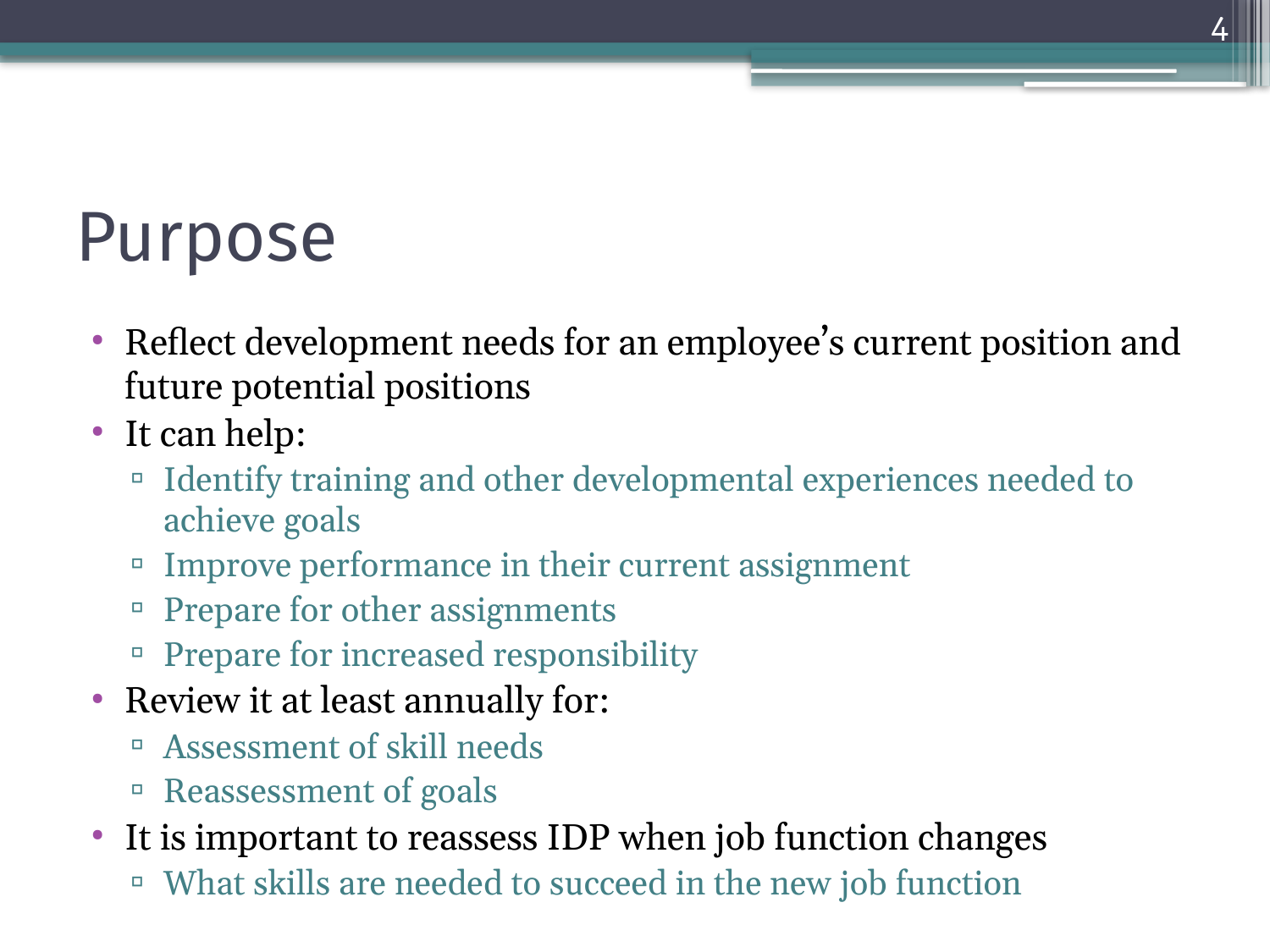

4
# Purpose
Reflect development needs for an employee’s current position and future potential positions
It can help:
Identify training and other developmental experiences needed to achieve goals
Improve performance in their current assignment
Prepare for other assignments
Prepare for increased responsibility
Review it at least annually for:
Assessment of skill needs
Reassessment of goals
It is important to reassess IDP when job function changes
What skills are needed to succeed in the new job function